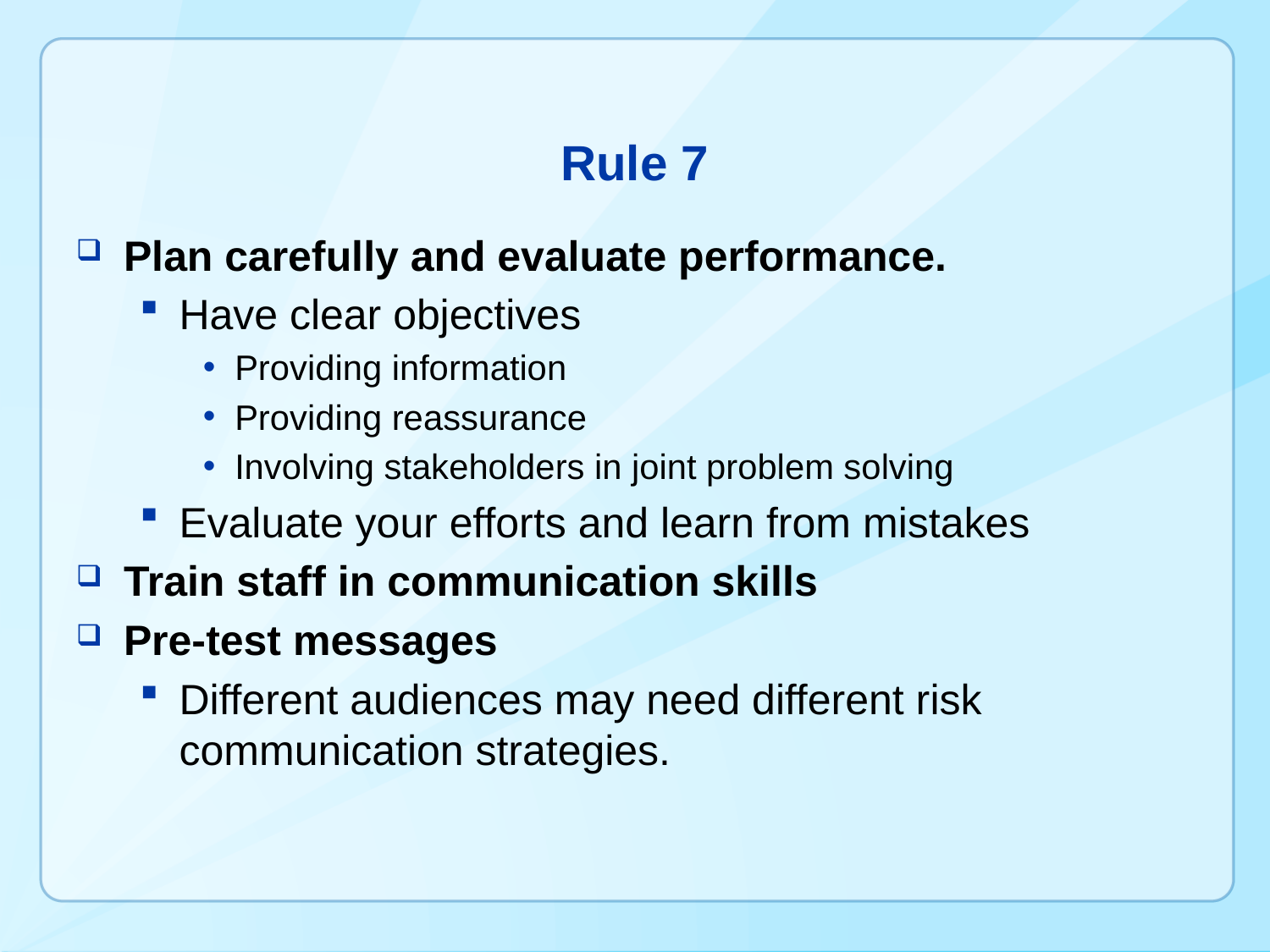

# Rule 7
Plan carefully and evaluate performance.
Have clear objectives
Providing information
Providing reassurance
Involving stakeholders in joint problem solving
Evaluate your efforts and learn from mistakes
Train staff in communication skills
Pre-test messages
Different audiences may need different risk communication strategies.